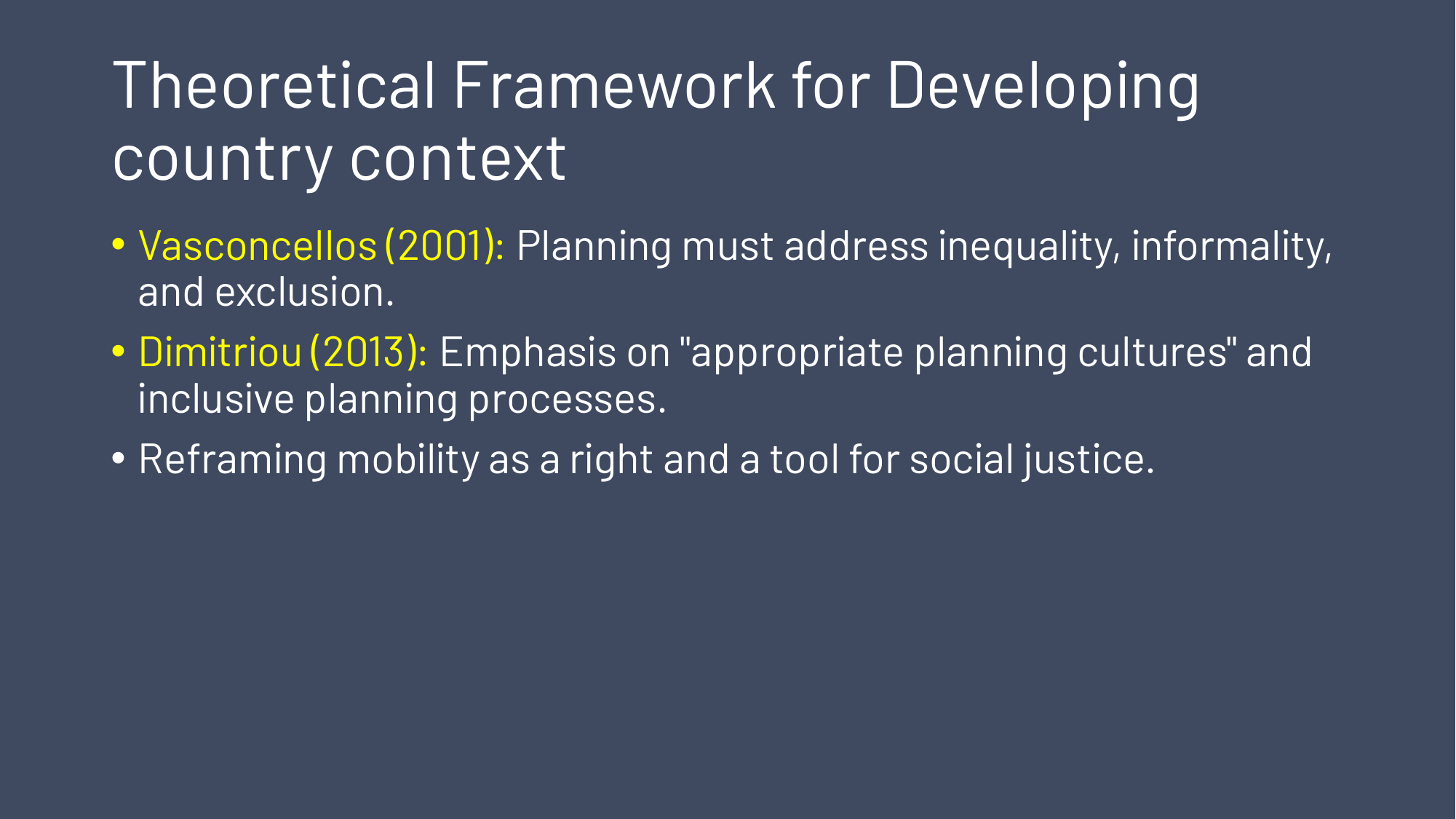

# Theoretical Framework for Developing country context
Vasconcellos (2001): Planning must address inequality, informality, and exclusion.
Dimitriou (2013): Emphasis on "appropriate planning cultures" and inclusive planning processes.
Reframing mobility as a right and a tool for social justice.